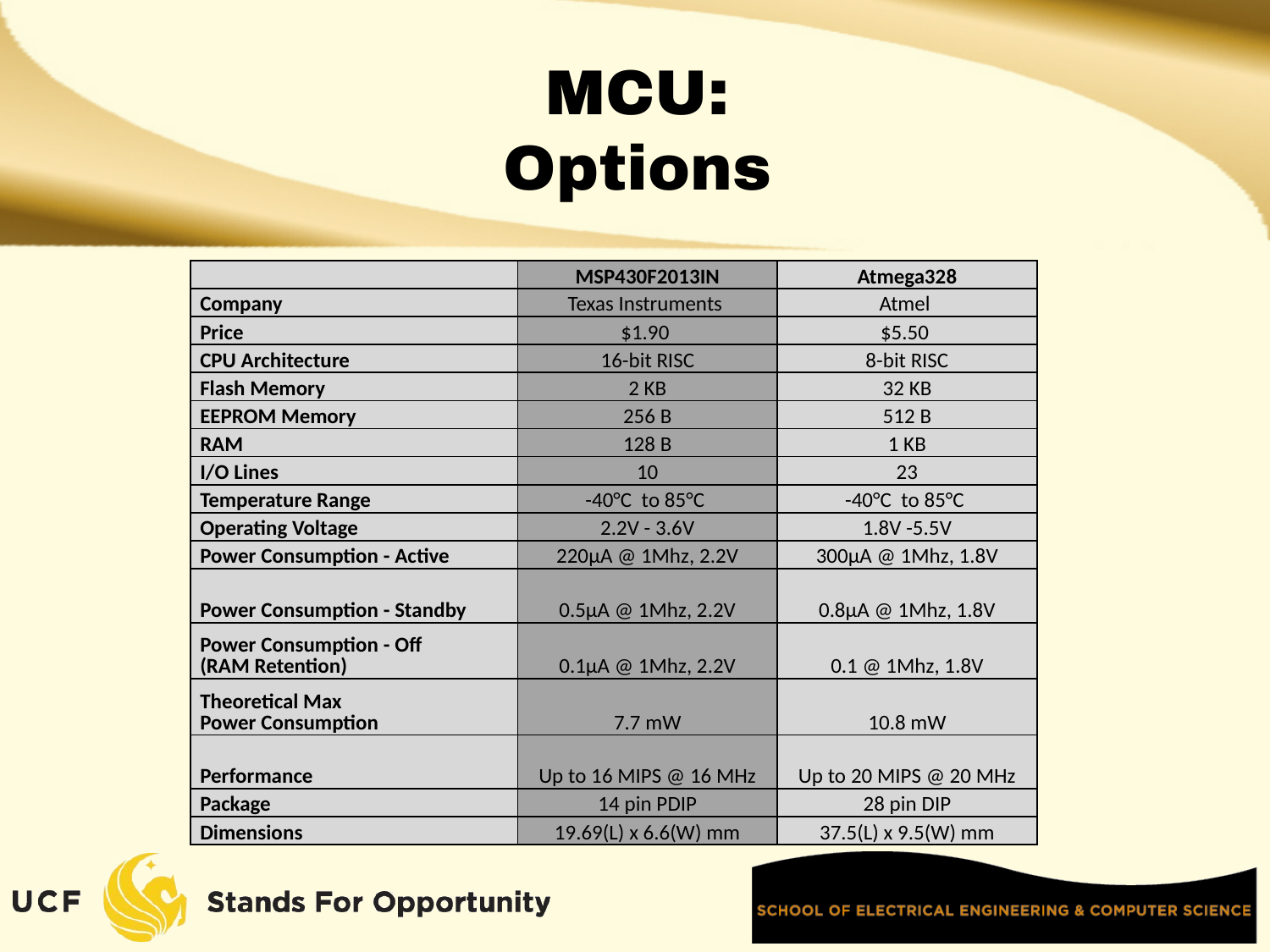

# MCU: Options
|  |  |  |
| --- | --- | --- |
|  | MSP430F2013IN | Atmega328 |
| Company | Texas Instruments | Atmel |
| Price | $1.90 | $5.50 |
| CPU Architecture | 16-bit RISC | 8-bit RISC |
| Flash Memory | 2 KB | 32 KB |
| EEPROM Memory | 256 B | 512 B |
| RAM | 128 B | 1 KB |
| I/O Lines | 10 | 23 |
| Temperature Range | -40°C to 85°C | -40°C to 85°C |
| Operating Voltage | 2.2V - 3.6V | 1.8V -5.5V |
| Power Consumption - Active | 220µA @ 1Mhz, 2.2V | 300µA @ 1Mhz, 1.8V |
| Power Consumption - Standby | 0.5µA @ 1Mhz, 2.2V | 0.8µA @ 1Mhz, 1.8V |
| Power Consumption - Off (RAM Retention) | 0.1µA @ 1Mhz, 2.2V | 0.1 @ 1Mhz, 1.8V |
| Theoretical Max Power Consumption | 7.7 mW | 10.8 mW |
| Performance | Up to 16 MIPS @ 16 MHz | Up to 20 MIPS @ 20 MHz |
| Package | 14 pin PDIP | 28 pin DIP |
| Dimensions | 19.69(L) x 6.6(W) mm | 37.5(L) x 9.5(W) mm |